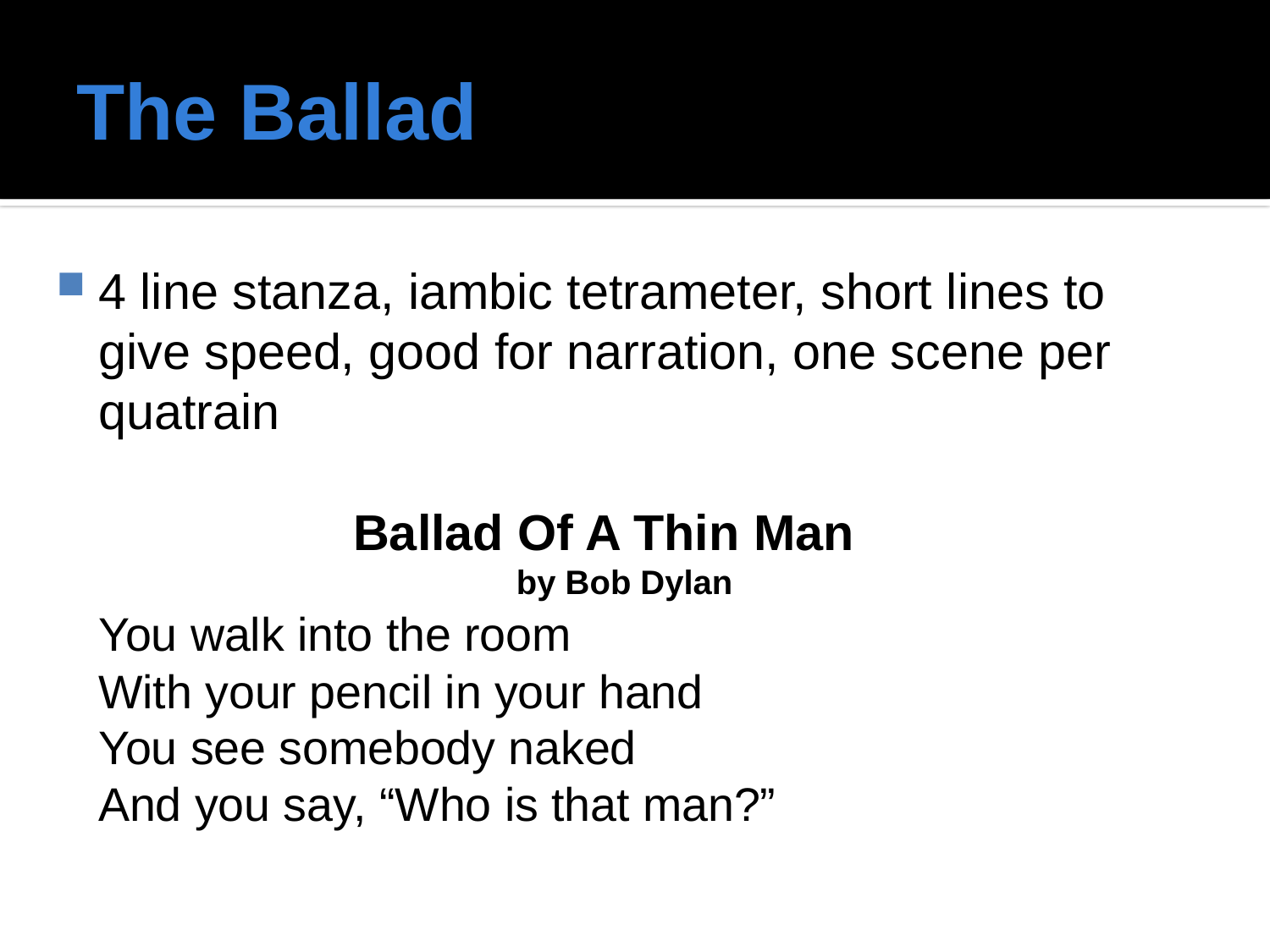

# The Ballad
4 line stanza, iambic tetrameter, short lines to give speed, good for narration, one scene per quatrain

Ballad Of A Thin Man
by Bob Dylan
	You walk into the room
With your pencil in your hand
You see somebody naked
And you say, “Who is that man?”